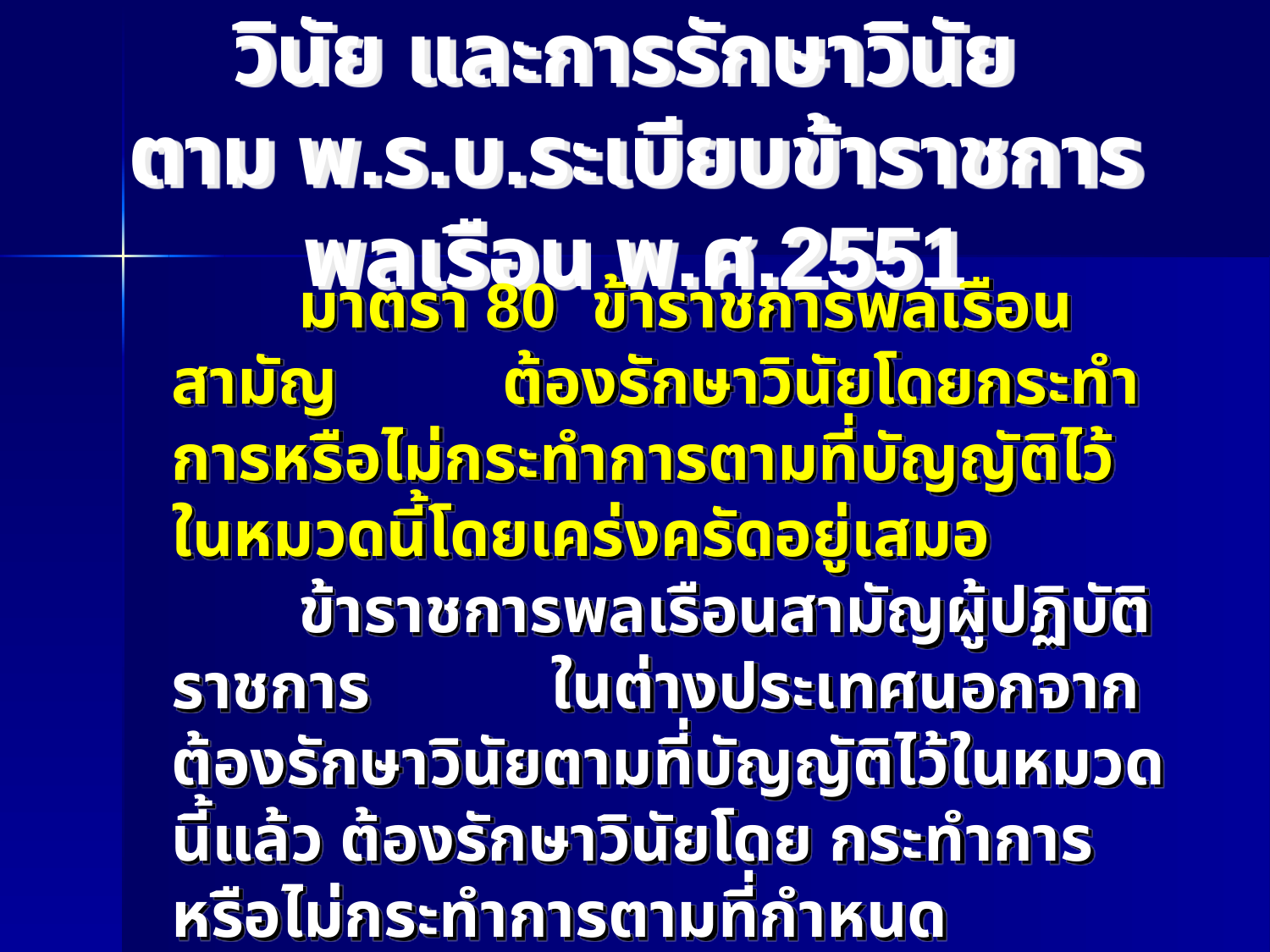

# วินัย และการรักษาวินัย ตาม พ.ร.บ.ระเบียบข้าราชการพลเรือน พ.ศ.2551
มาตรา 80  ข้าราชการพลเรือนสามัญ          ต้องรักษาวินัยโดยกระทำการหรือไม่กระทำการตามที่บัญญัติไว้ในหมวดนี้โดยเคร่งครัดอยู่เสมอ
ข้าราชการพลเรือนสามัญผู้ปฏิบัติราชการ           ในต่างประเทศนอกจากต้องรักษาวินัยตามที่บัญญัติไว้ในหมวดนี้แล้ว ต้องรักษาวินัยโดย กระทำการหรือไม่กระทำการตามที่กำหนด              ในกฎ ก.พ. ด้วย